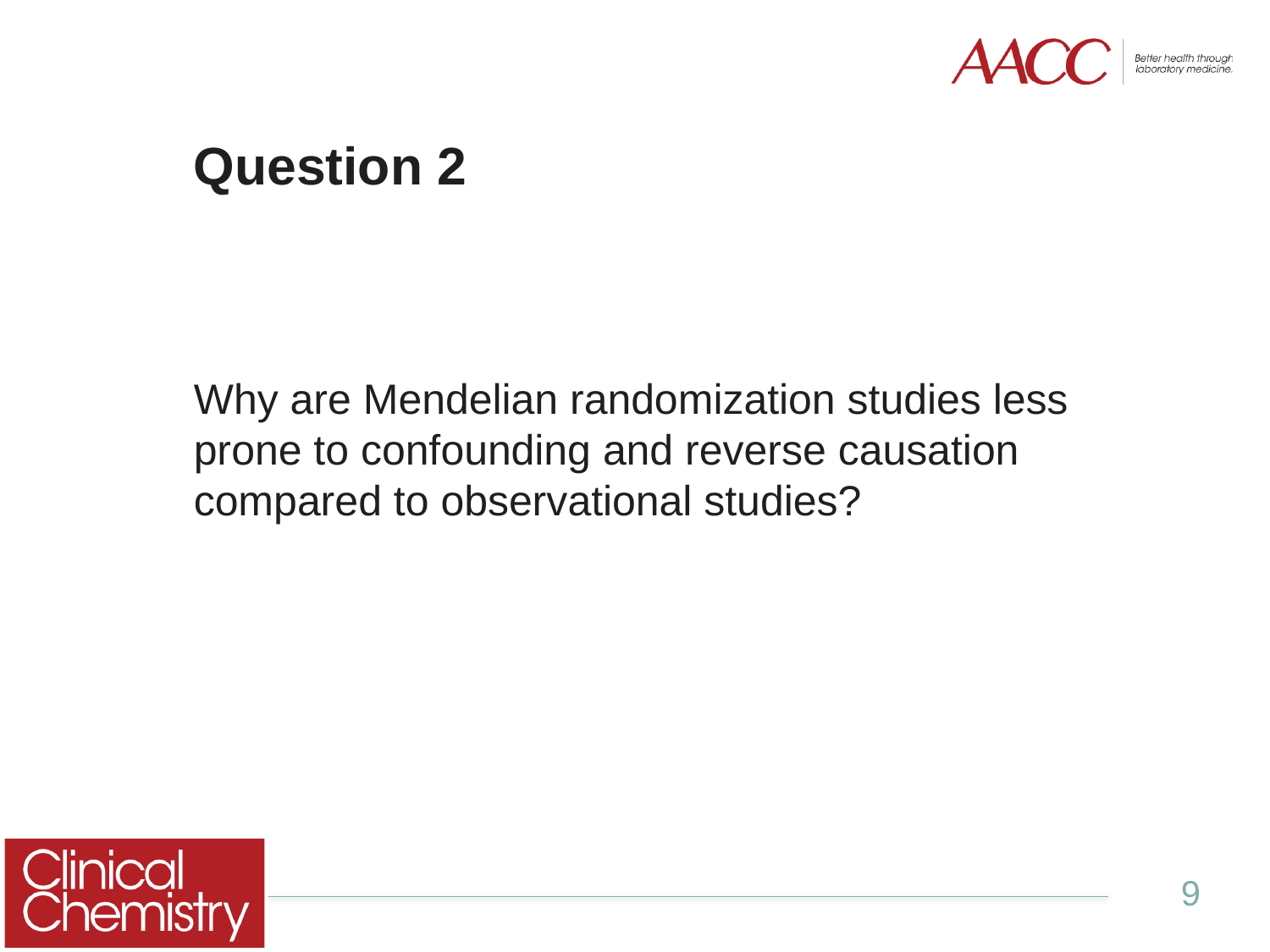

# Question 2
Why are Mendelian randomization studies less prone to confounding and reverse causation compared to observational studies?
9